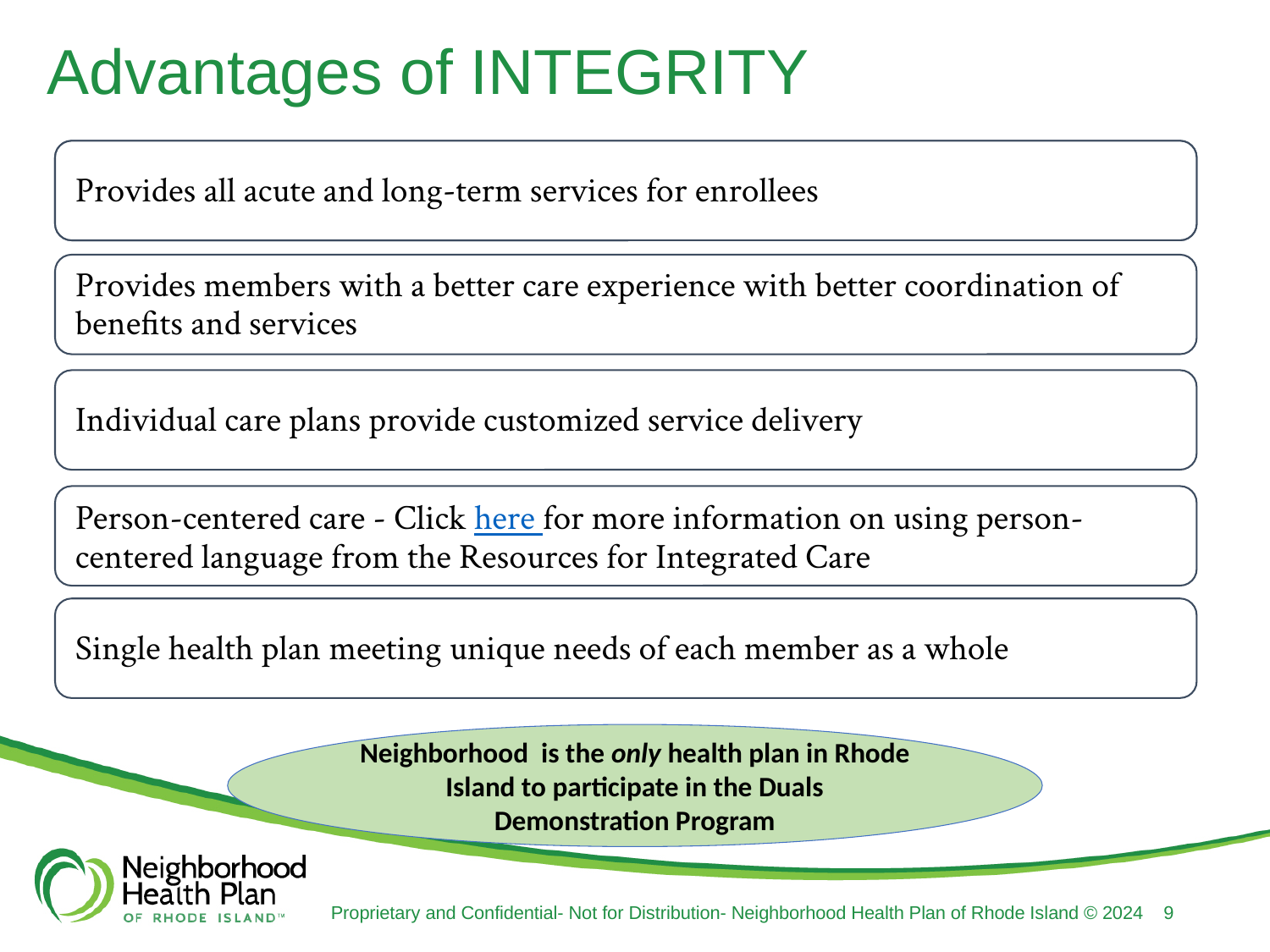

Advantages of INTEGRITY
INTEGRITY provides “one-stop shopping” to serve the Whole Person
Provides all acute and long-term services for enrollees
Provides members with a better care experience with better coordination of benefits and services
Individual care plans provide customized service delivery
Person-centered care - Click here for more information on using person-centered language from the Resources for Integrated Care
Single health plan meeting unique needs of each member as a whole
Neighborhood  is the only health plan in Rhode Island to participate in the Duals Demonstration Program